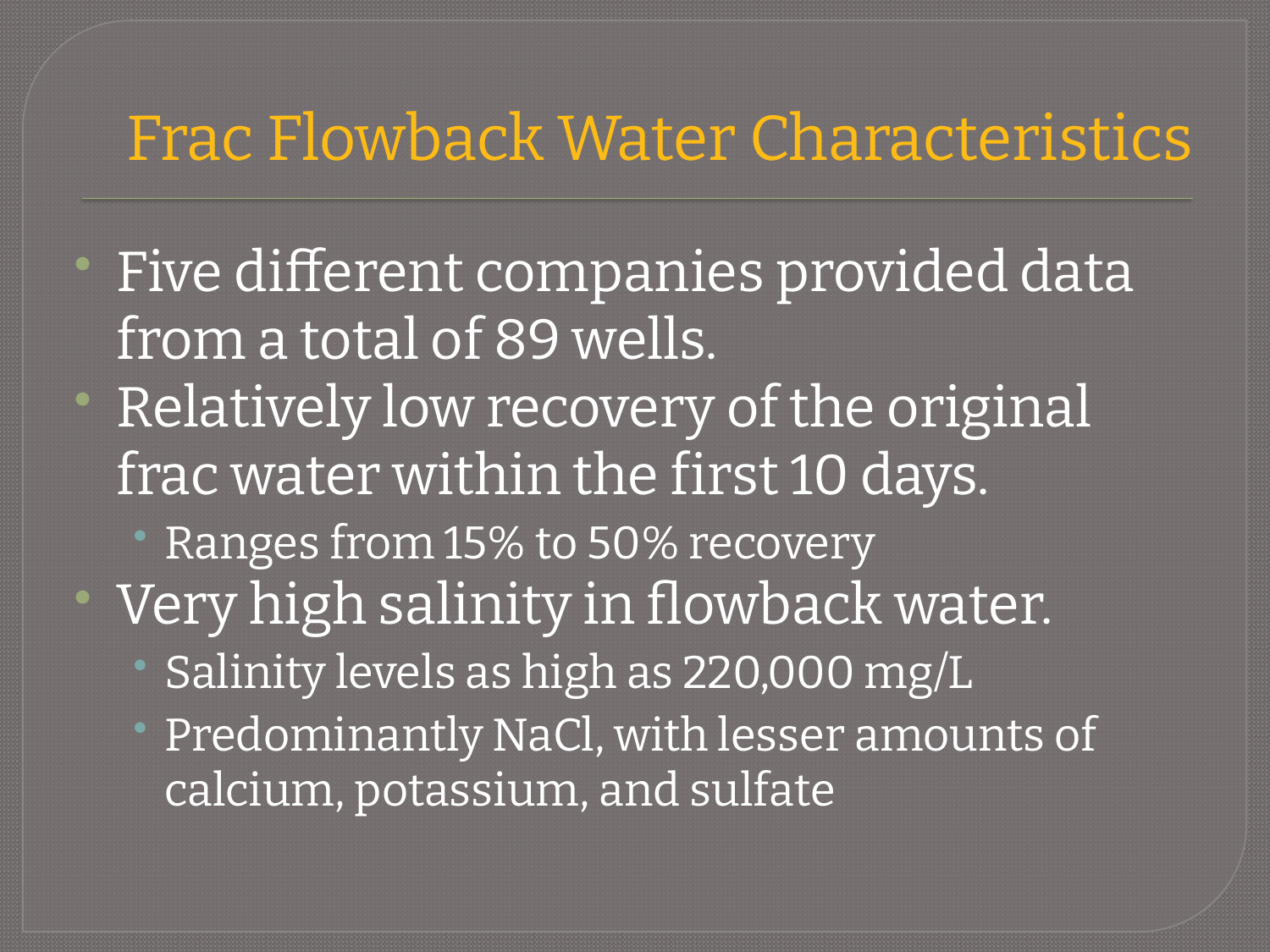

# Frac Flowback Water Characteristics
Five different companies provided data from a total of 89 wells.
Relatively low recovery of the original frac water within the first 10 days.
Ranges from 15% to 50% recovery
Very high salinity in flowback water.
Salinity levels as high as 220,000 mg/L
Predominantly NaCl, with lesser amounts of calcium, potassium, and sulfate